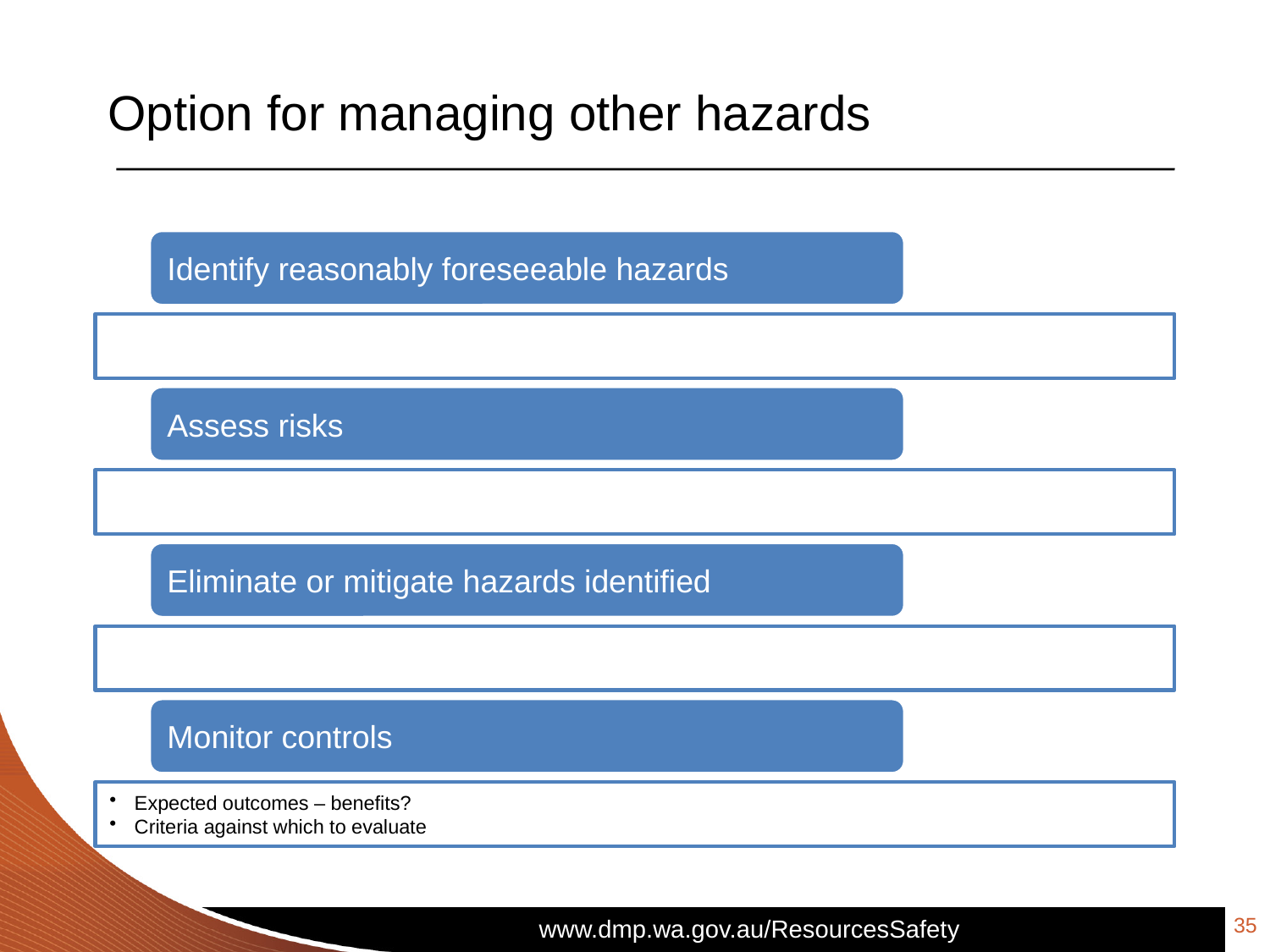

# Option for managing other hazards
Identify reasonably foreseeable hazards
Assess risks
Eliminate or mitigate hazards identified
Monitor controls
Expected outcomes – benefits?
Criteria against which to evaluate
35